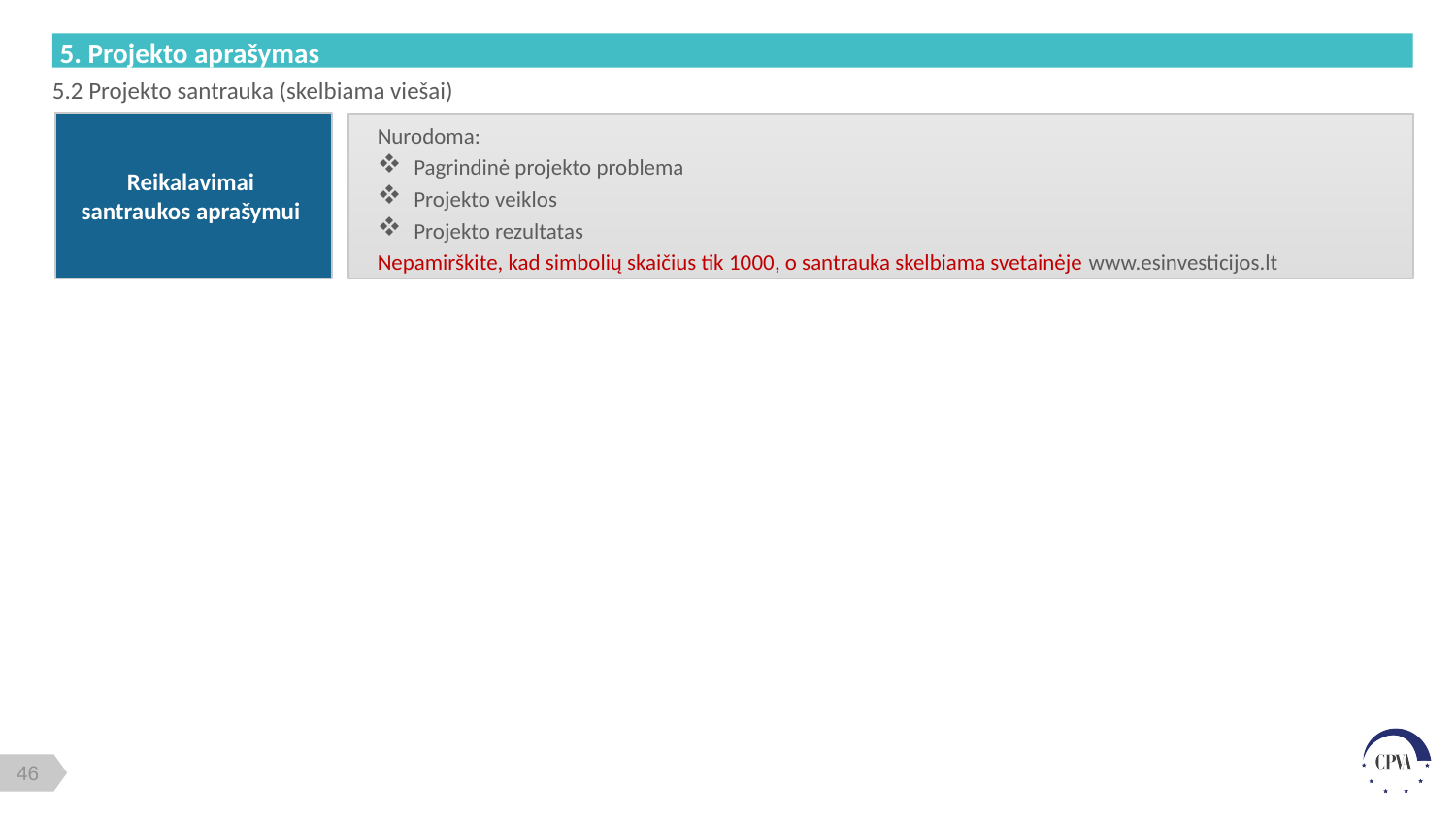

5. Projekto aprašymas
5.2 Projekto santrauka (skelbiama viešai)
Reikalavimai  santraukos aprašymui

Nurodoma:
Pagrindinė projekto problema
Projekto veiklos
Projekto rezultatas
Nepamirškite, kad simbolių skaičius tik 1000, o santrauka skelbiama svetainėje www.esinvesticijos.lt